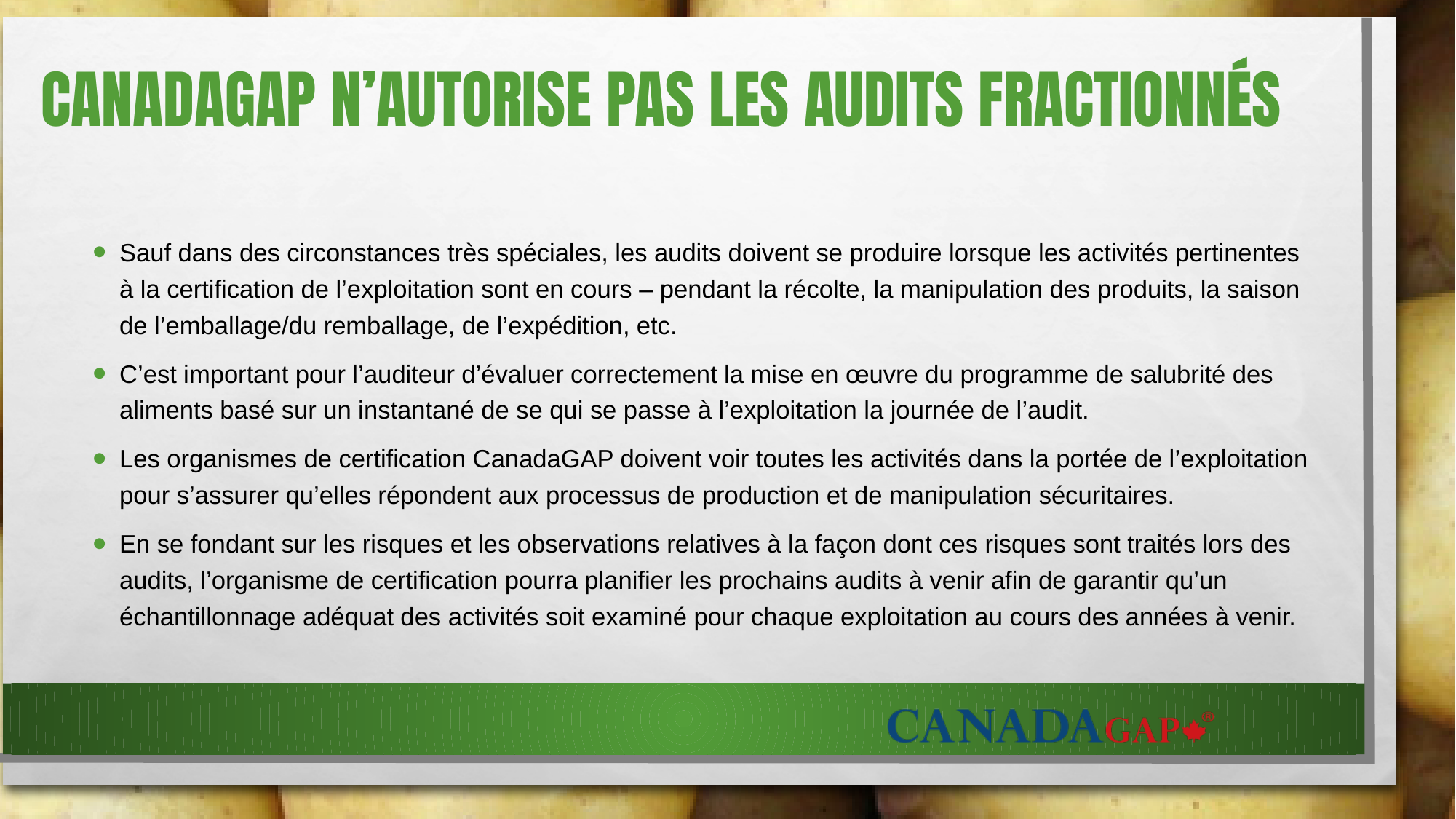

# CANADAGAP N’AUTORISE PAS LES AUDITS fractionnés
Sauf dans des circonstances très spéciales, les audits doivent se produire lorsque les activités pertinentes à la certification de l’exploitation sont en cours – pendant la récolte, la manipulation des produits, la saison de l’emballage/du remballage, de l’expédition, etc.
C’est important pour l’auditeur d’évaluer correctement la mise en œuvre du programme de salubrité des aliments basé sur un instantané de se qui se passe à l’exploitation la journée de l’audit.
Les organismes de certification CanadaGAP doivent voir toutes les activités dans la portée de l’exploitation pour s’assurer qu’elles répondent aux processus de production et de manipulation sécuritaires.
En se fondant sur les risques et les observations relatives à la façon dont ces risques sont traités lors des audits, l’organisme de certification pourra planifier les prochains audits à venir afin de garantir qu’un échantillonnage adéquat des activités soit examiné pour chaque exploitation au cours des années à venir.